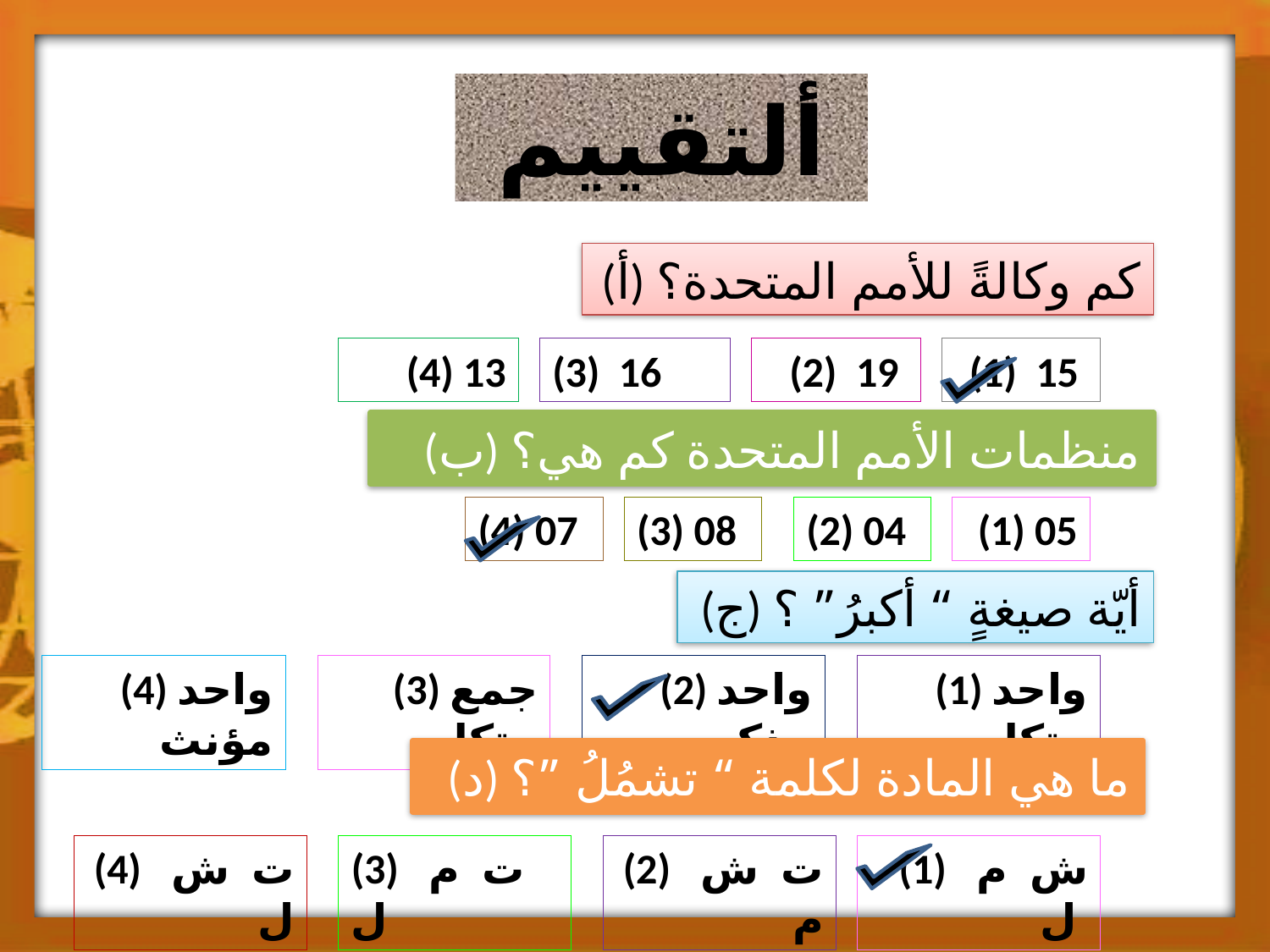

ألتقييم
(أ) كم وكالةً للأمم المتحدة؟

(4) 13
(3)  16
(2)  19
(1)  15
(ب) منظمات الأمم المتحدة كم هي؟

(4) 07
(3) 08
(2) 04
(1) 05
(ج) أيّة صيغةٍ “ أكبرُ” ؟

(4) واحد مؤنث
(3) جمع متكلم
(2) واحد مذكر
(1) واحد متكلم
(د) ما هي المادة لكلمة “ تشمُلُ ”؟

(4)  ت  ش  ل
(3)  ت  م  ل
(2)  ت  ش  م
(1)  ش  م  ل